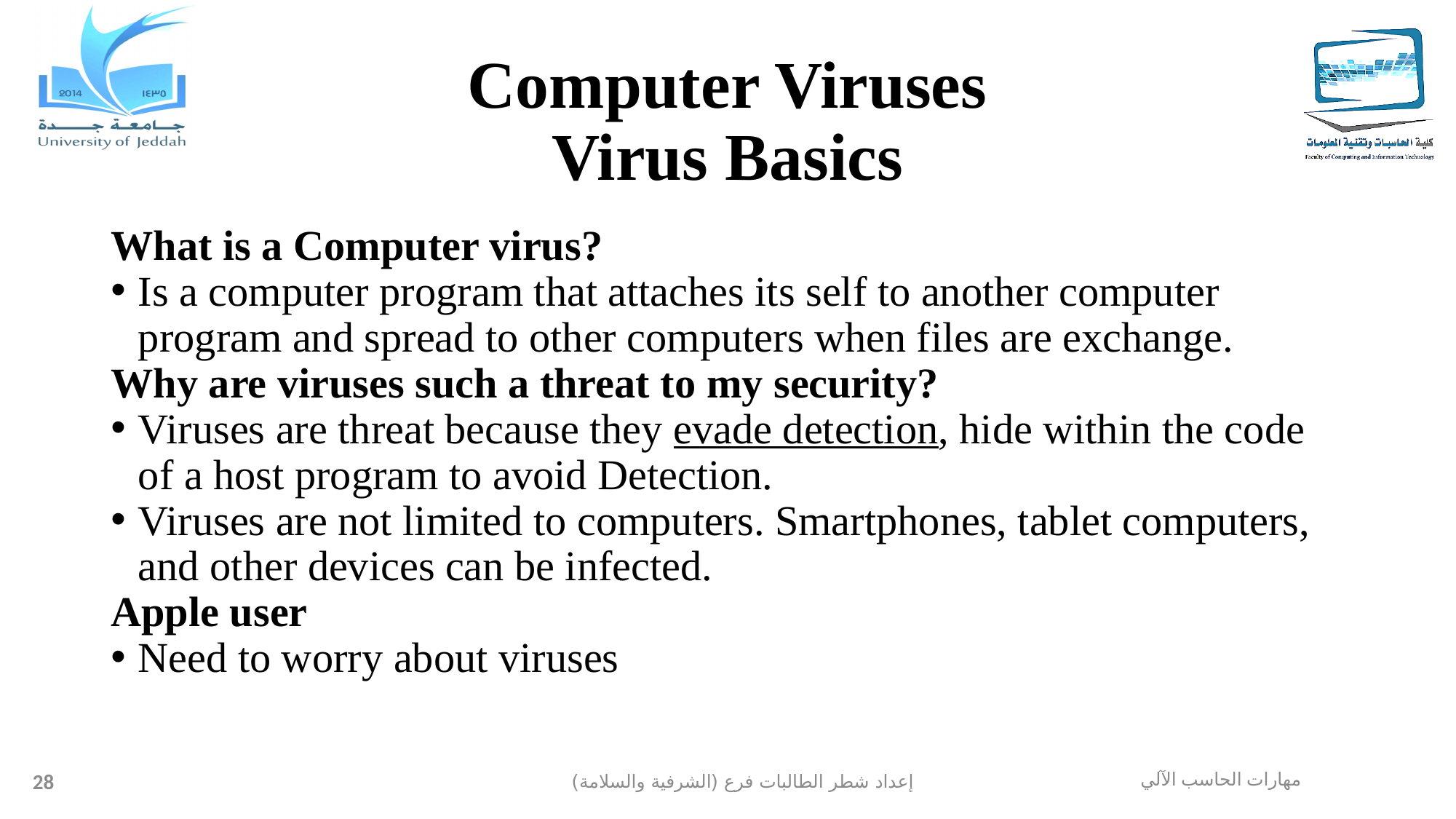

# Computer Viruses Virus Basics
What is a Computer virus?
Is a computer program that attaches its self to another computer program and spread to other computers when files are exchange.
Why are viruses such a threat to my security?
Viruses are threat because they evade detection, hide within the code of a host program to avoid Detection.
Viruses are not limited to computers. Smartphones, tablet computers, and other devices can be infected.
Apple user
Need to worry about viruses
28
إعداد شطر الطالبات فرع (الشرفية والسلامة)